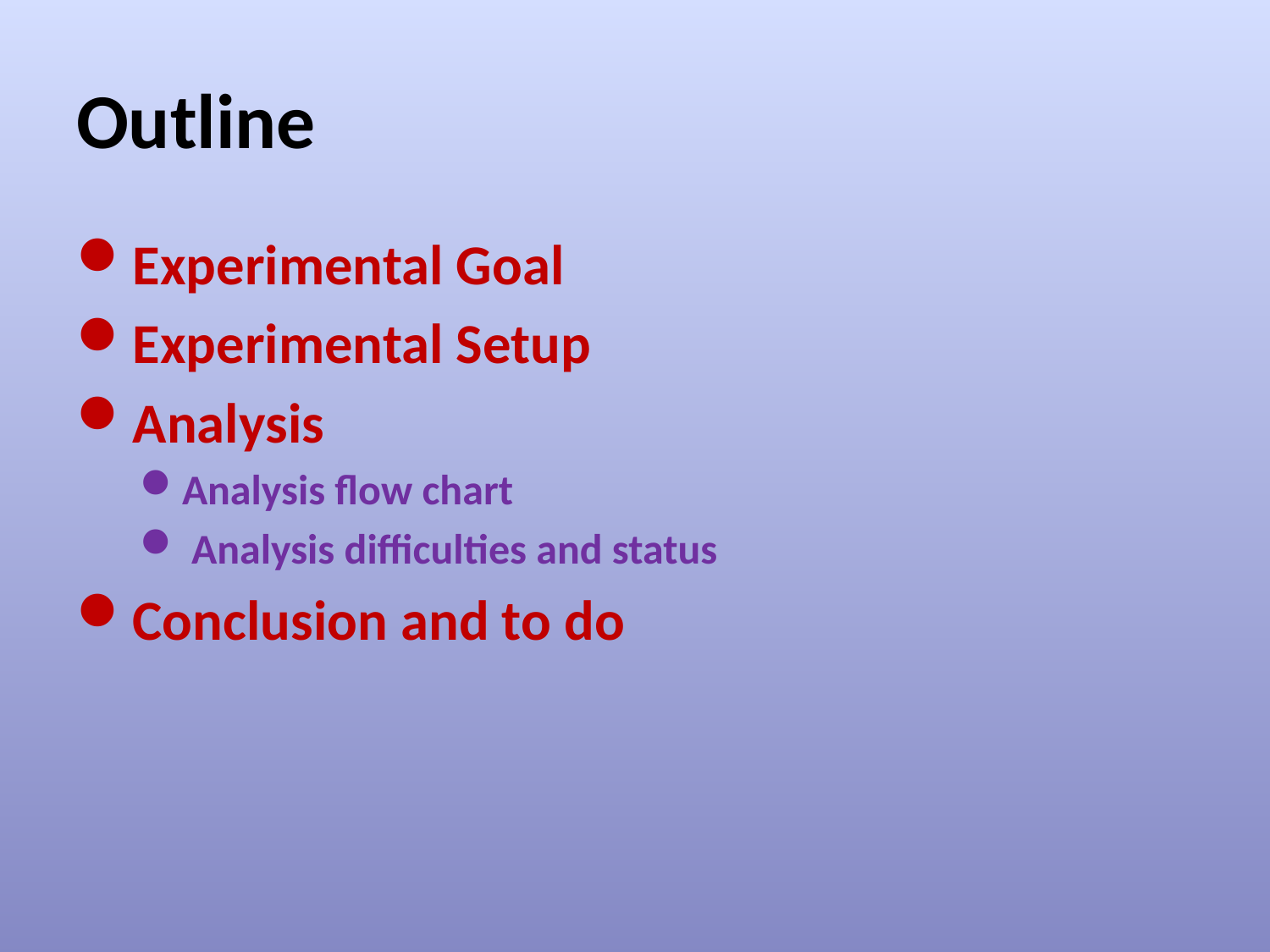

# Outline
Experimental Goal
Experimental Setup
Analysis
Analysis flow chart
 Analysis difficulties and status
Conclusion and to do